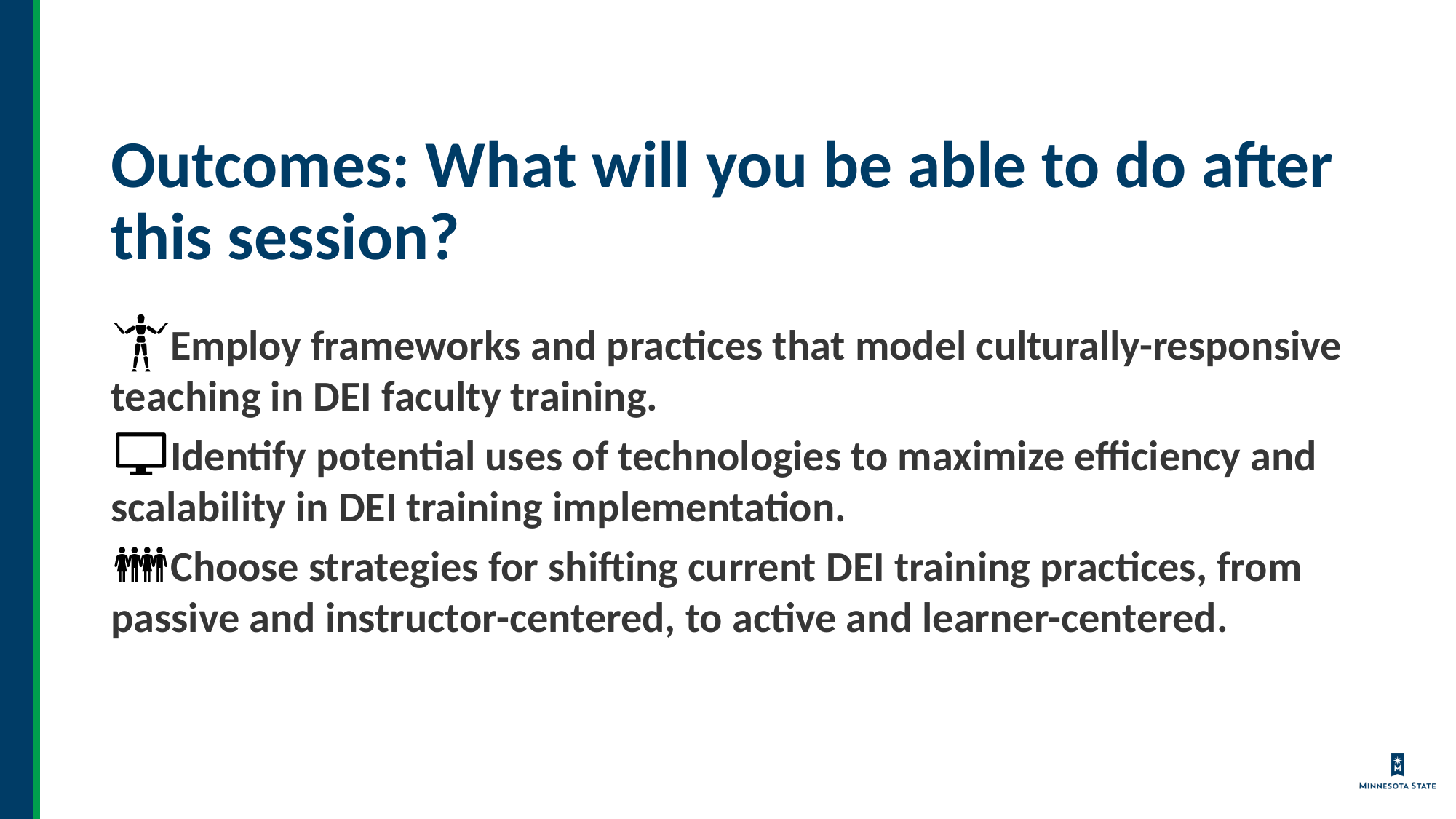

# Outcomes: What will you be able to do after this session?
Employ frameworks and practices that model culturally-responsive teaching in DEI faculty training.
Identify potential uses of technologies to maximize efficiency and scalability in DEI training implementation.
Choose strategies for shifting current DEI training practices, from passive and instructor-centered, to active and learner-centered.